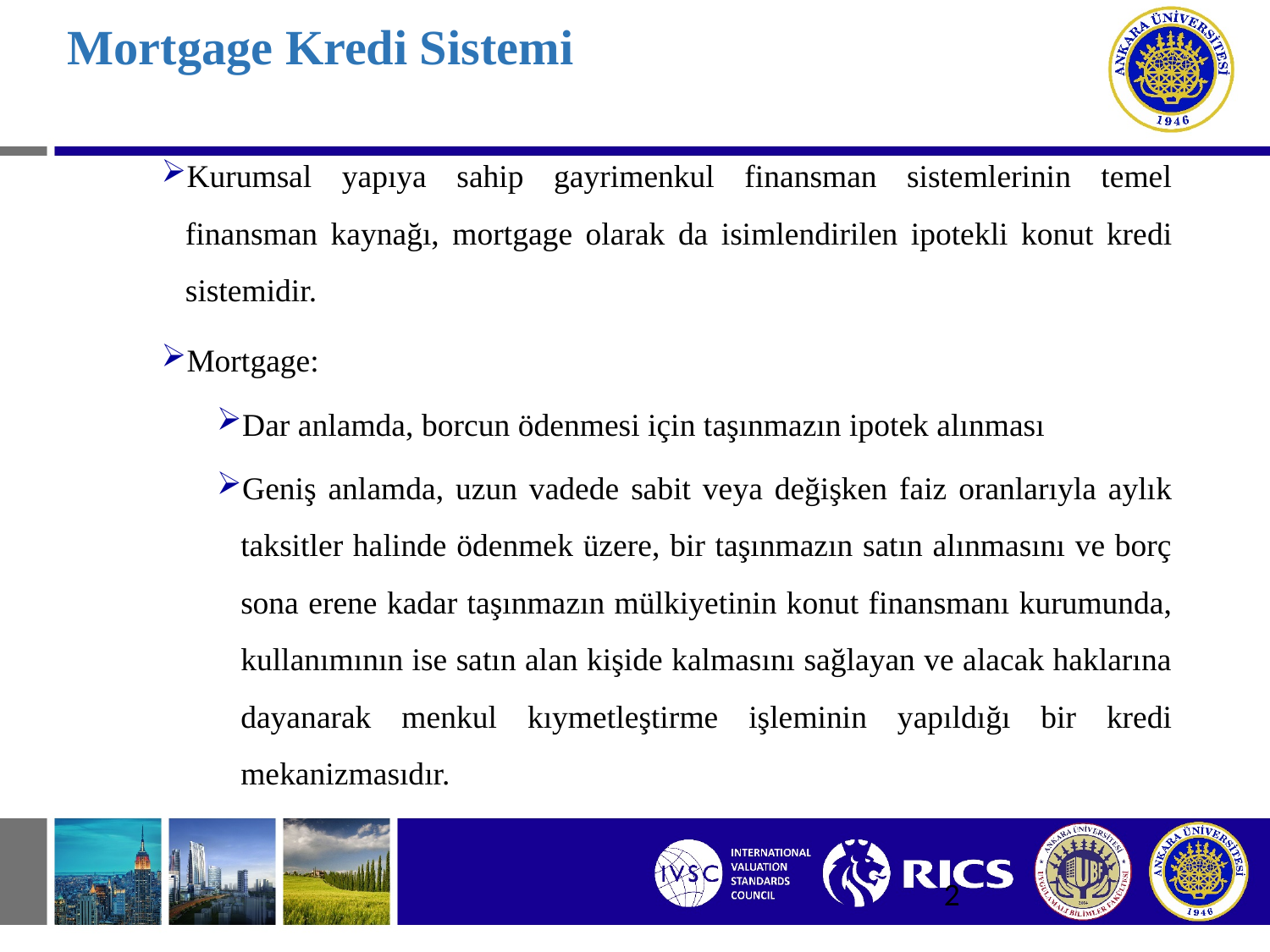

# Mortgage Kredi Sistemi
Kurumsal yapıya sahip gayrimenkul finansman sistemlerinin temel finansman kaynağı, mortgage olarak da isimlendirilen ipotekli konut kredi sistemidir.
Mortgage:
Dar anlamda, borcun ödenmesi için taşınmazın ipotek alınması
Geniş anlamda, uzun vadede sabit veya değişken faiz oranlarıyla aylık taksitler halinde ödenmek üzere, bir taşınmazın satın alınmasını ve borç sona erene kadar taşınmazın mülkiyetinin konut finansmanı kurumunda, kullanımının ise satın alan kişide kalmasını sağlayan ve alacak haklarına dayanarak menkul kıymetleştirme işleminin yapıldığı bir kredi mekanizmasıdır.
2